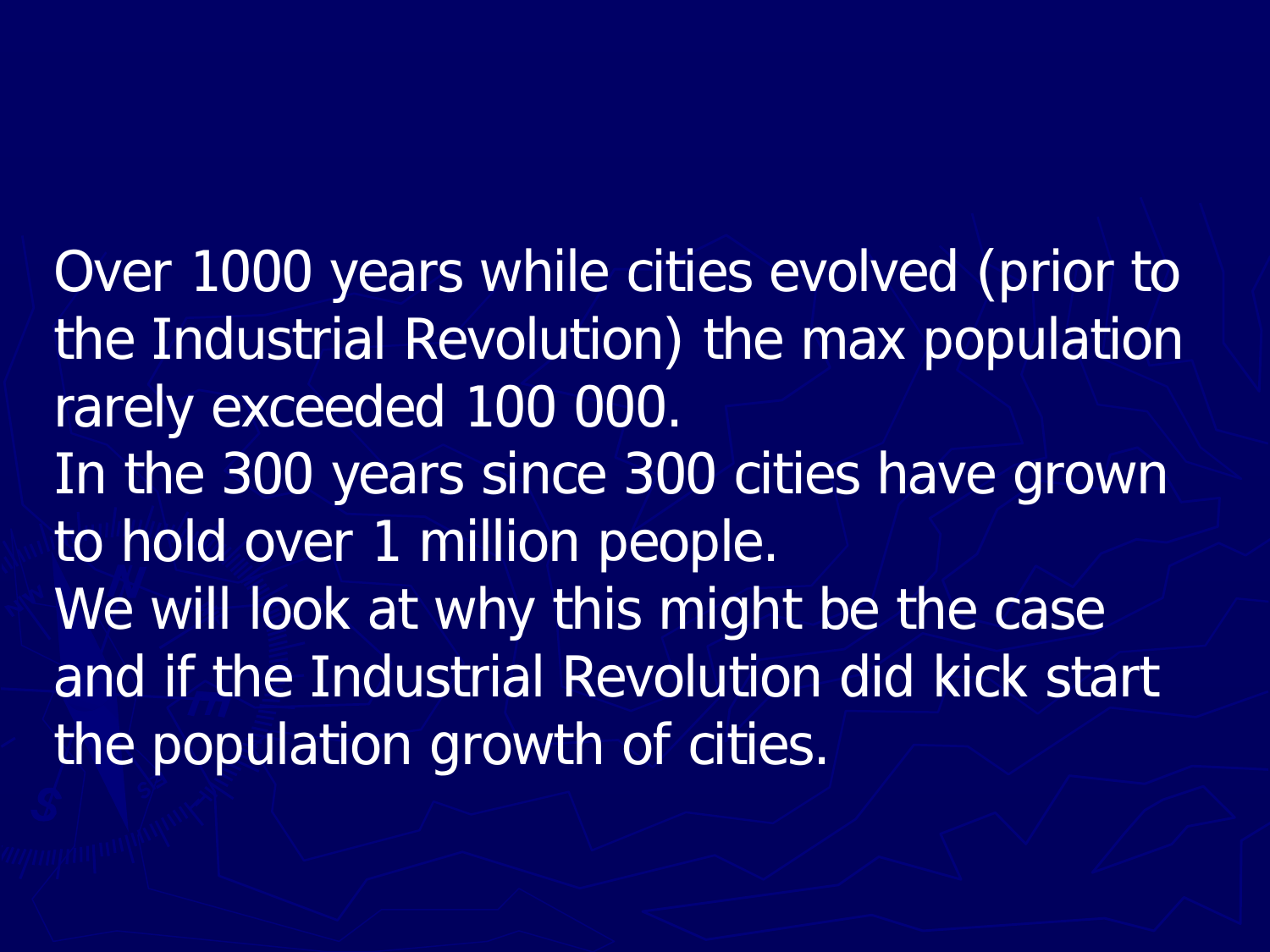

#
Over 1000 years while cities evolved (prior to the Industrial Revolution) the max population rarely exceeded 100 000.
In the 300 years since 300 cities have grown to hold over 1 million people.
We will look at why this might be the case and if the Industrial Revolution did kick start the population growth of cities.